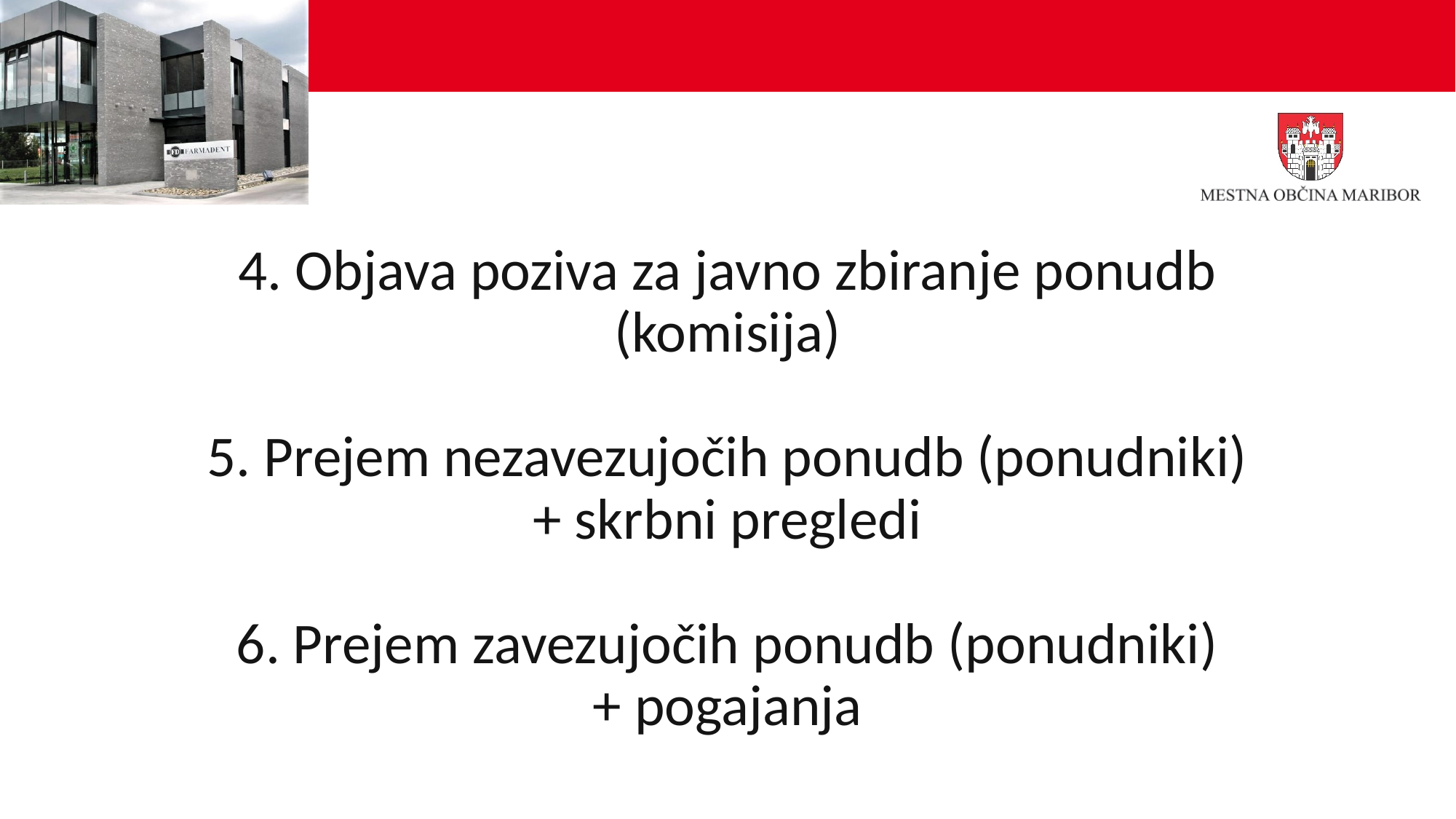

# 4. Objava poziva za javno zbiranje ponudb (komisija) 5. Prejem nezavezujočih ponudb (ponudniki) + skrbni pregledi 6. Prejem zavezujočih ponudb (ponudniki) + pogajanja